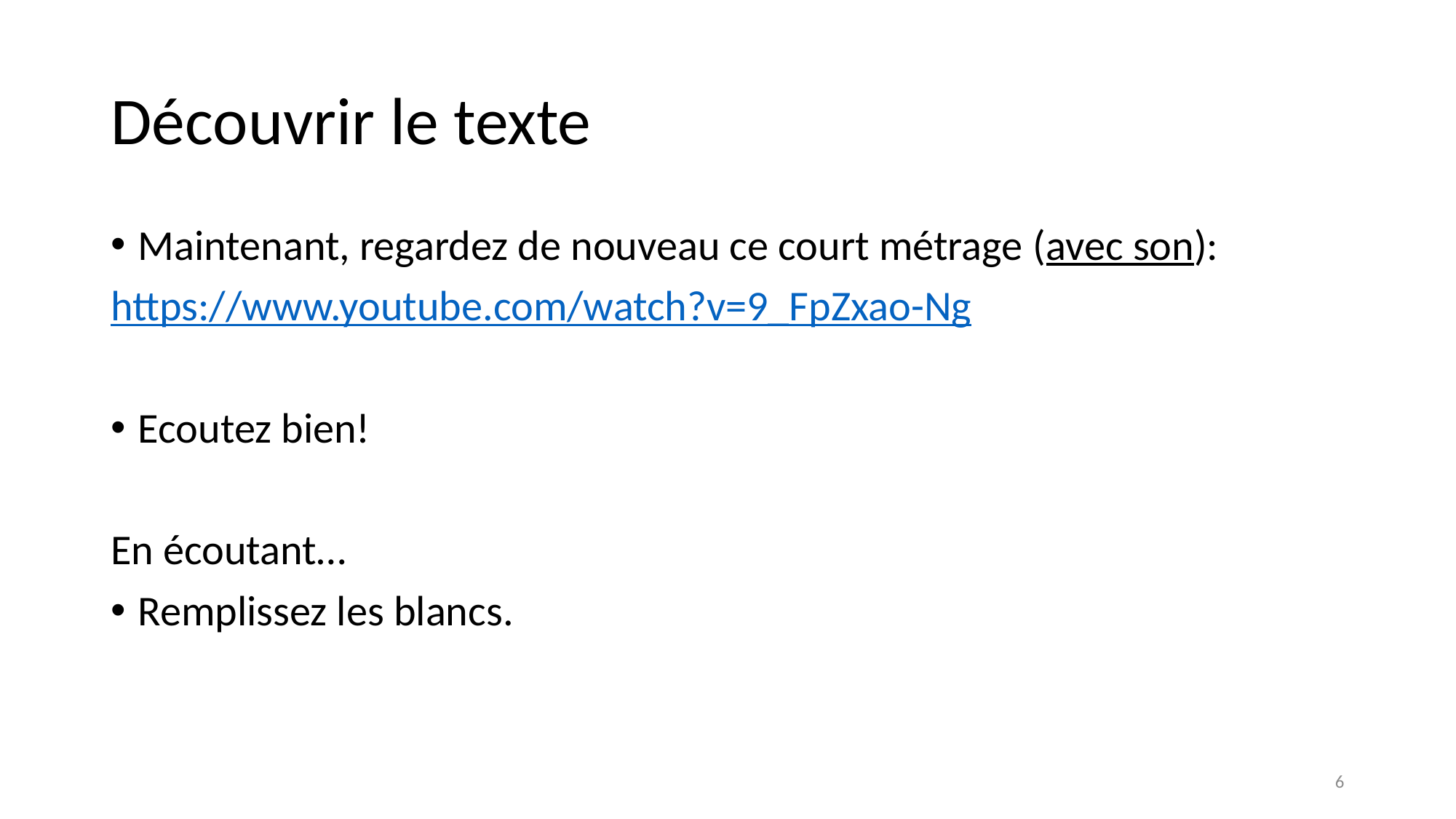

# Découvrir le texte
Maintenant, regardez de nouveau ce court métrage (avec son):
https://www.youtube.com/watch?v=9_FpZxao-Ng

Ecoutez bien!

En écoutant…
Remplissez les blancs.

6